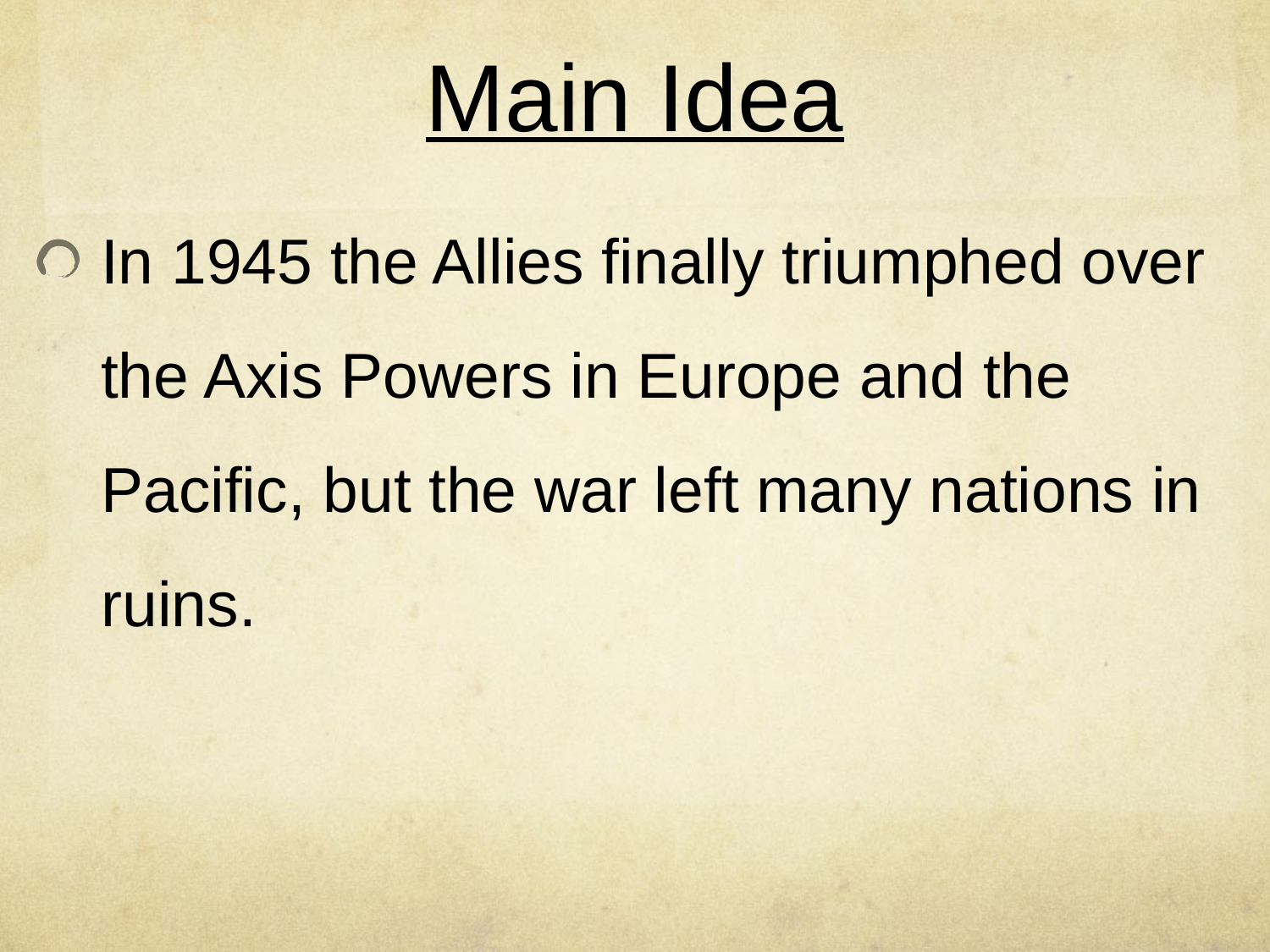

# Main Idea
In 1945 the Allies finally triumphed over the Axis Powers in Europe and the Pacific, but the war left many nations in ruins.